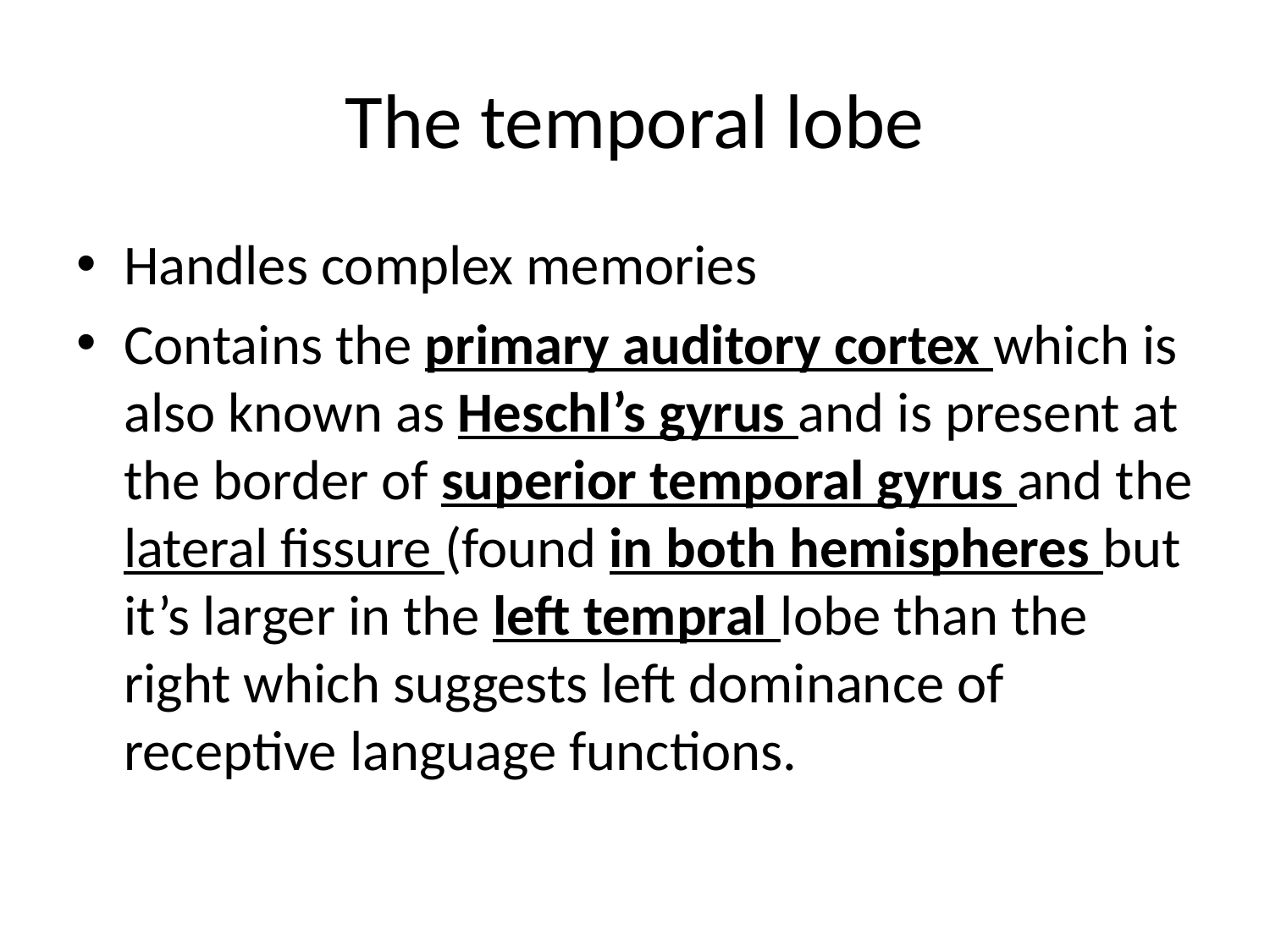

# The temporal lobe
Handles complex memories
Contains the primary auditory cortex which is also known as Heschl’s gyrus and is present at the border of superior temporal gyrus and the lateral fissure (found in both hemispheres but it’s larger in the left tempral lobe than the right which suggests left dominance of receptive language functions.